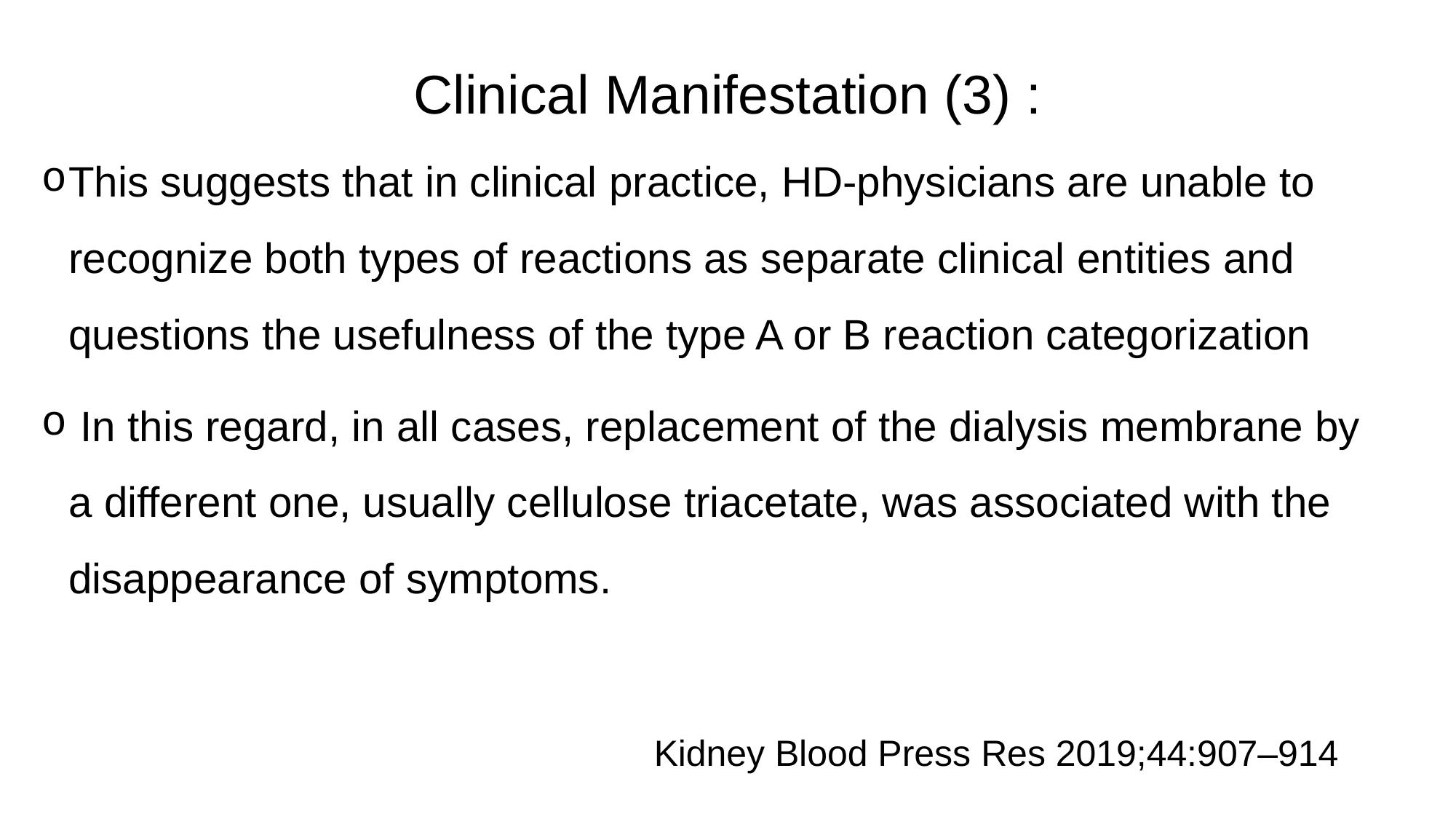

Clinical Manifestation (3) :
This suggests that in clinical practice, HD-physicians are unable to recognize both types of reactions as separate clinical entities and questions the usefulness of the type A or B reaction categorization
 In this regard, in all cases, replacement of the dialysis membrane by a different one, usually cellulose triacetate, was associated with the disappearance of symptoms.
Kidney Blood Press Res 2019;44:907–914